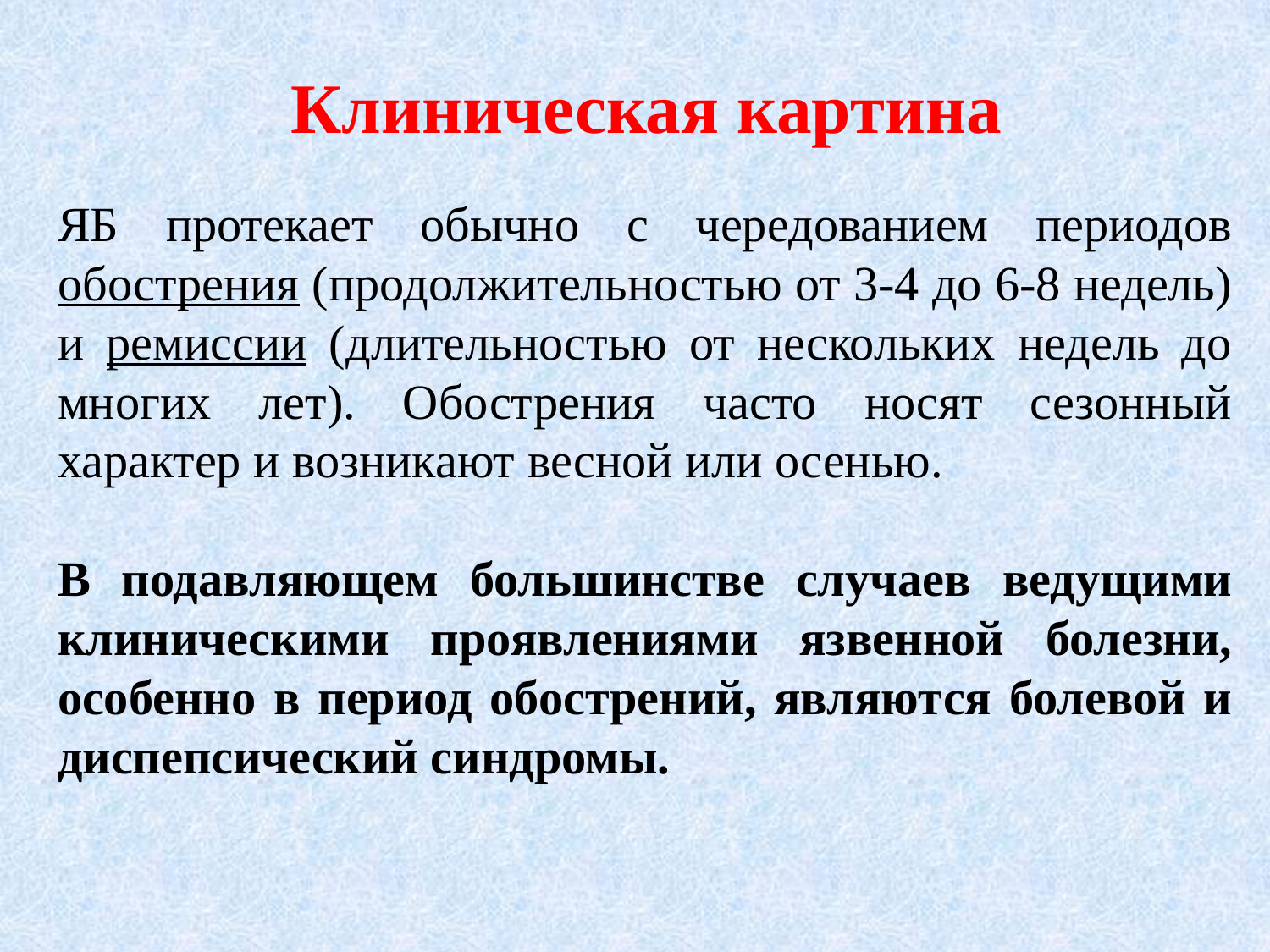

# Клиническая картина
ЯБ протекает обычно с чередованием периодов обострения (продолжительностью от 3-4 до 6-8 недель) и ремиссии (длительностью от нескольких недель до многих лет). Обострения часто носят сезонный характер и возникают весной или осенью.

В подавляющем большинстве случаев ведущими клиническими проявлениями язвенной болезни, особенно в период обострений, являются болевой и диспепсический синдромы.